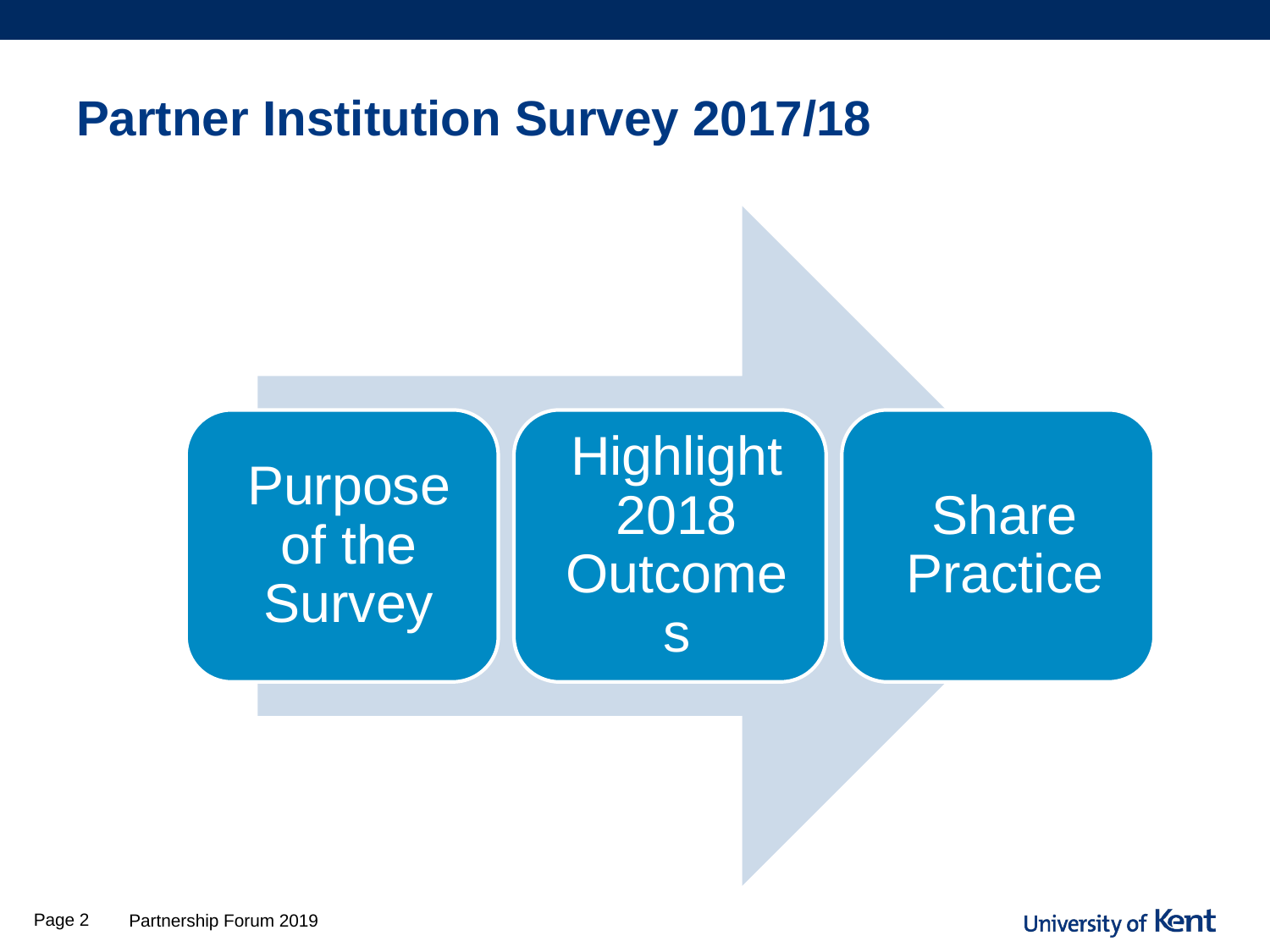

# Partner Institution Survey 2017/18
Purpose of the Survey
Highlight 2018 Outcomes
Share Practice
Page 2
Partnership Forum 2019